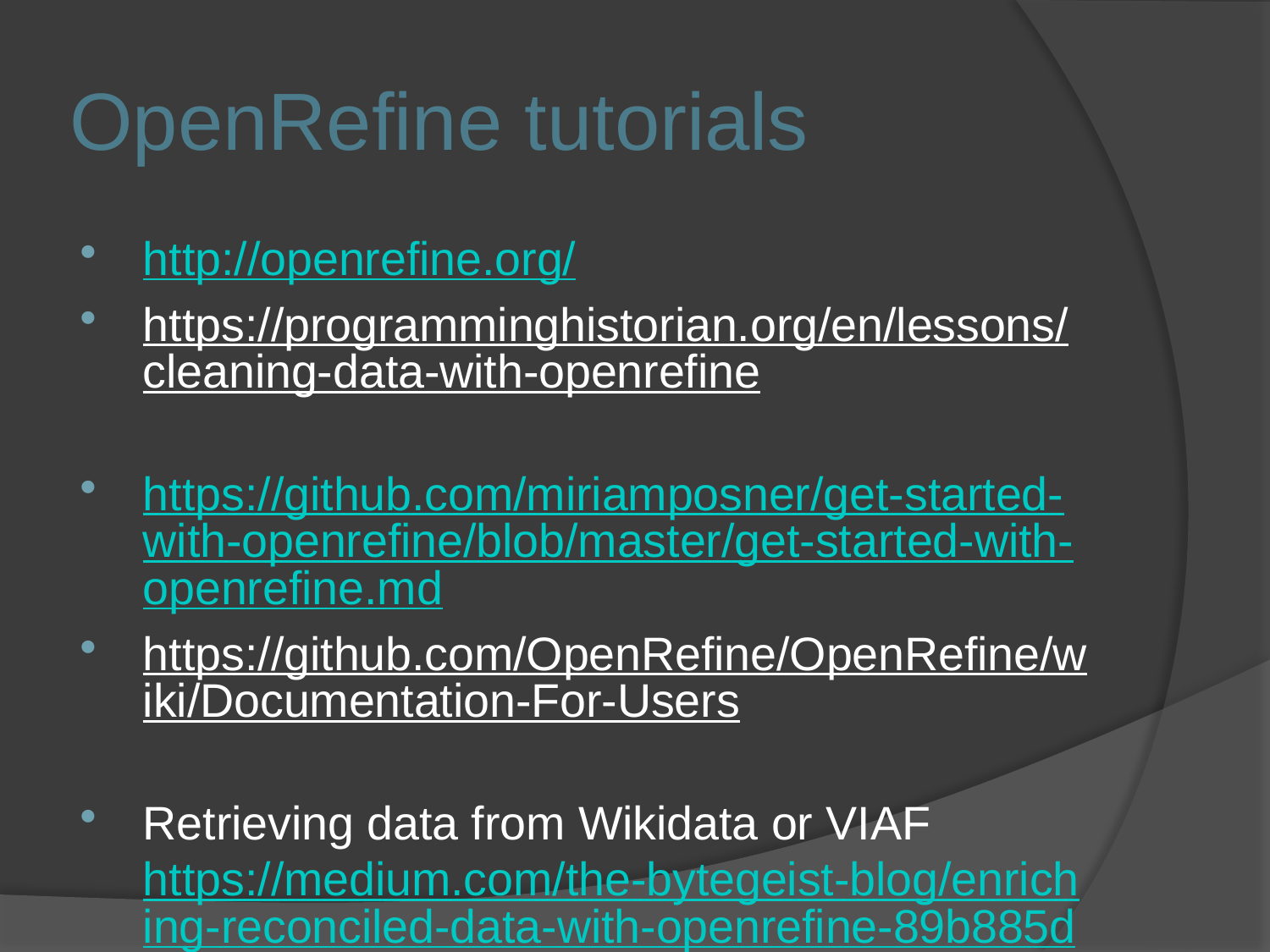

# OpenRefine tutorials
http://openrefine.org/
https://programminghistorian.org/en/lessons/cleaning-data-with-openrefine
https://github.com/miriamposner/get-started-with-openrefine/blob/master/get-started-with-openrefine.md
https://github.com/OpenRefine/OpenRefine/wiki/Documentation-For-Users
Retrieving data from Wikidata or VIAF https://medium.com/the-bytegeist-blog/enriching-reconciled-data-with-openrefine-89b885dcadbb
There are many more!!